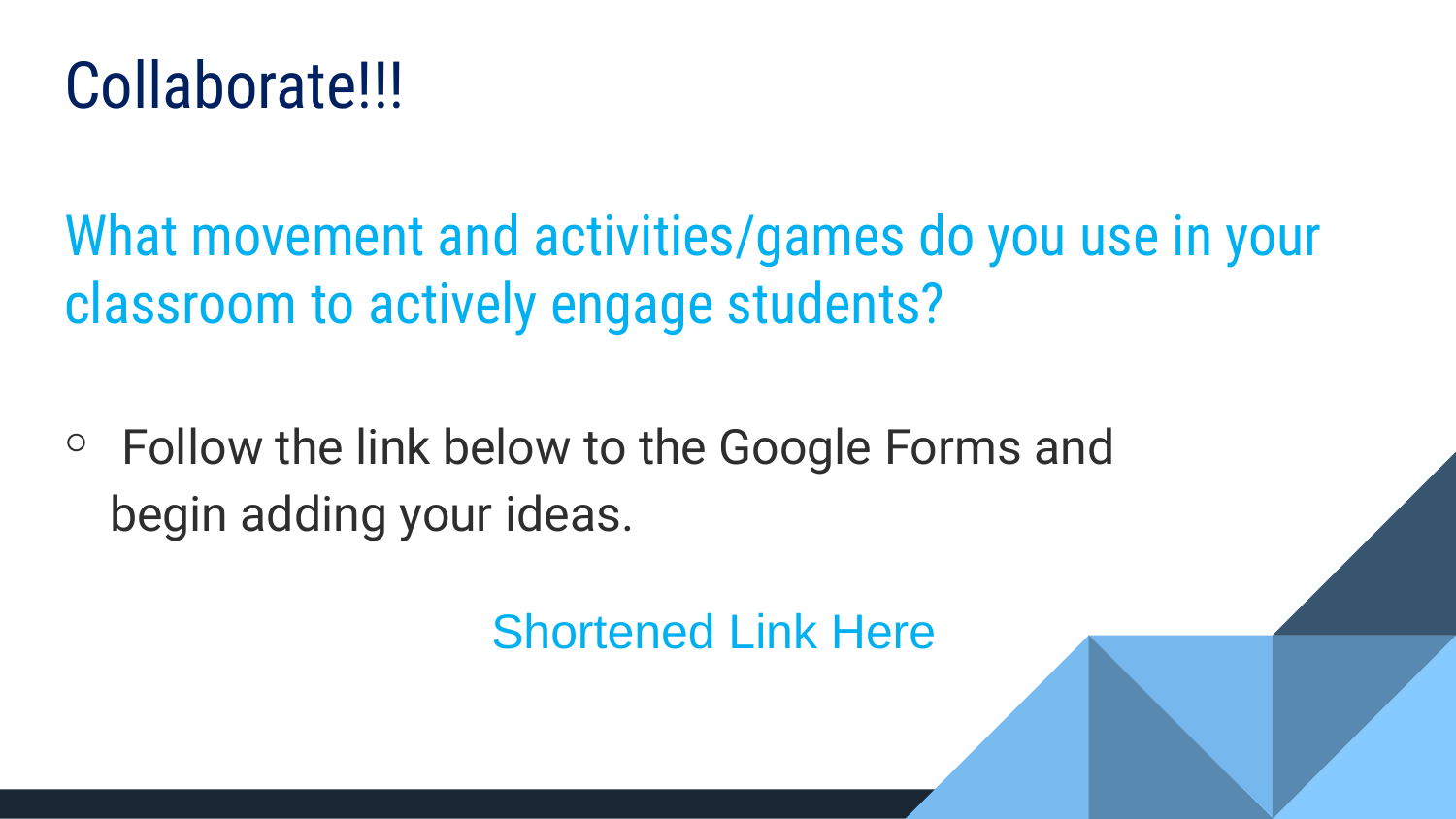

# Collaborate!!! What movement and activities/games do you use in your classroom to actively engage students?
 Follow the link below to the Google Forms and begin adding your ideas.
Shortened Link Here